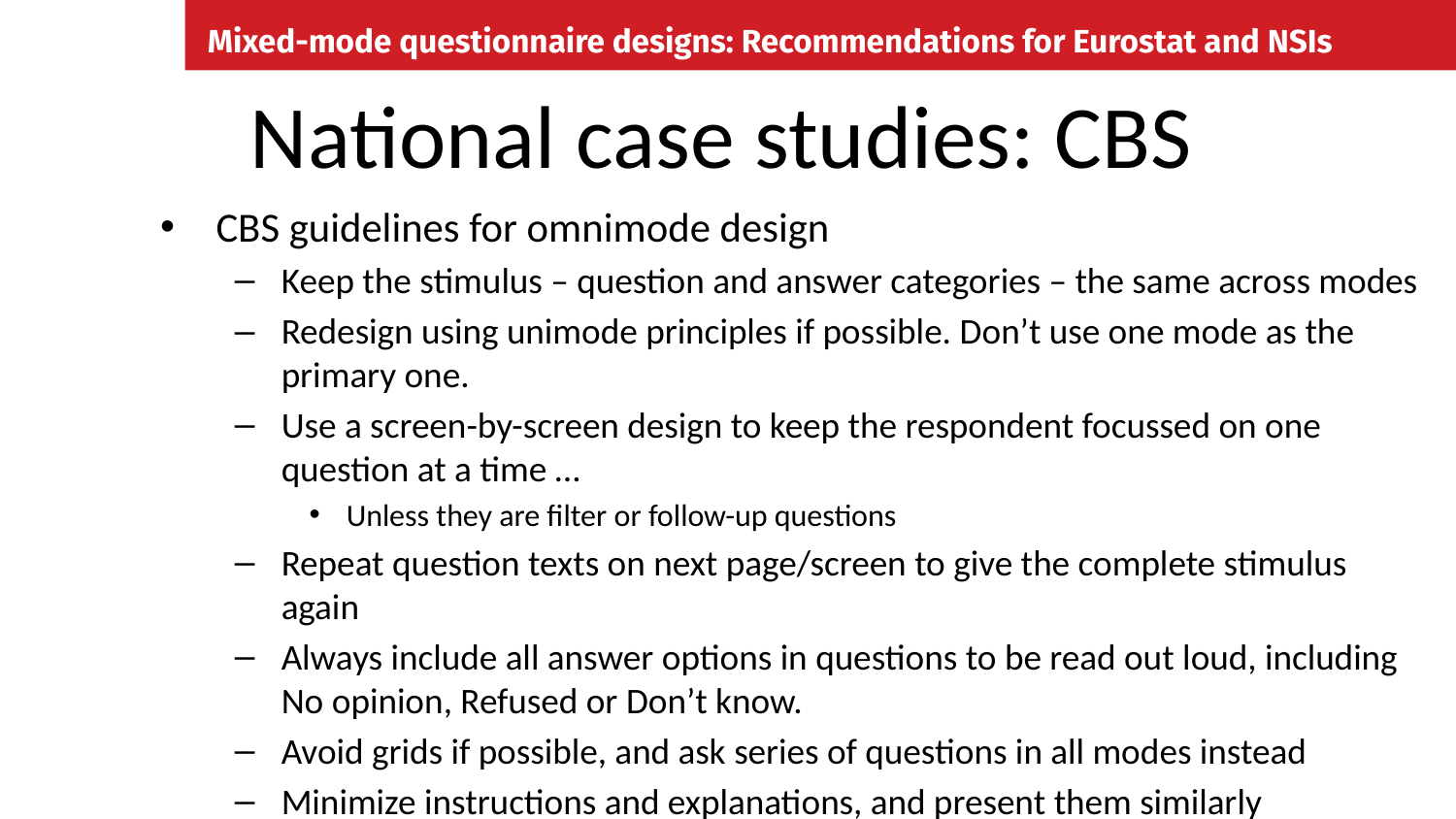

Mixed-mode questionnaire designs: Recommendations for Eurostat and NSIs

# National case studies: CBS
CBS guidelines for omnimode design
Keep the stimulus – question and answer categories – the same across modes
Redesign using unimode principles if possible. Don’t use one mode as the primary one.
Use a screen-by-screen design to keep the respondent focussed on one question at a time …
Unless they are filter or follow-up questions
Repeat question texts on next page/screen to give the complete stimulus again
Always include all answer options in questions to be read out loud, including No opinion, Refused or Don’t know.
Avoid grids if possible, and ask series of questions in all modes instead
Minimize instructions and explanations, and present them similarly                                                  across modes, preferably in the form of questions